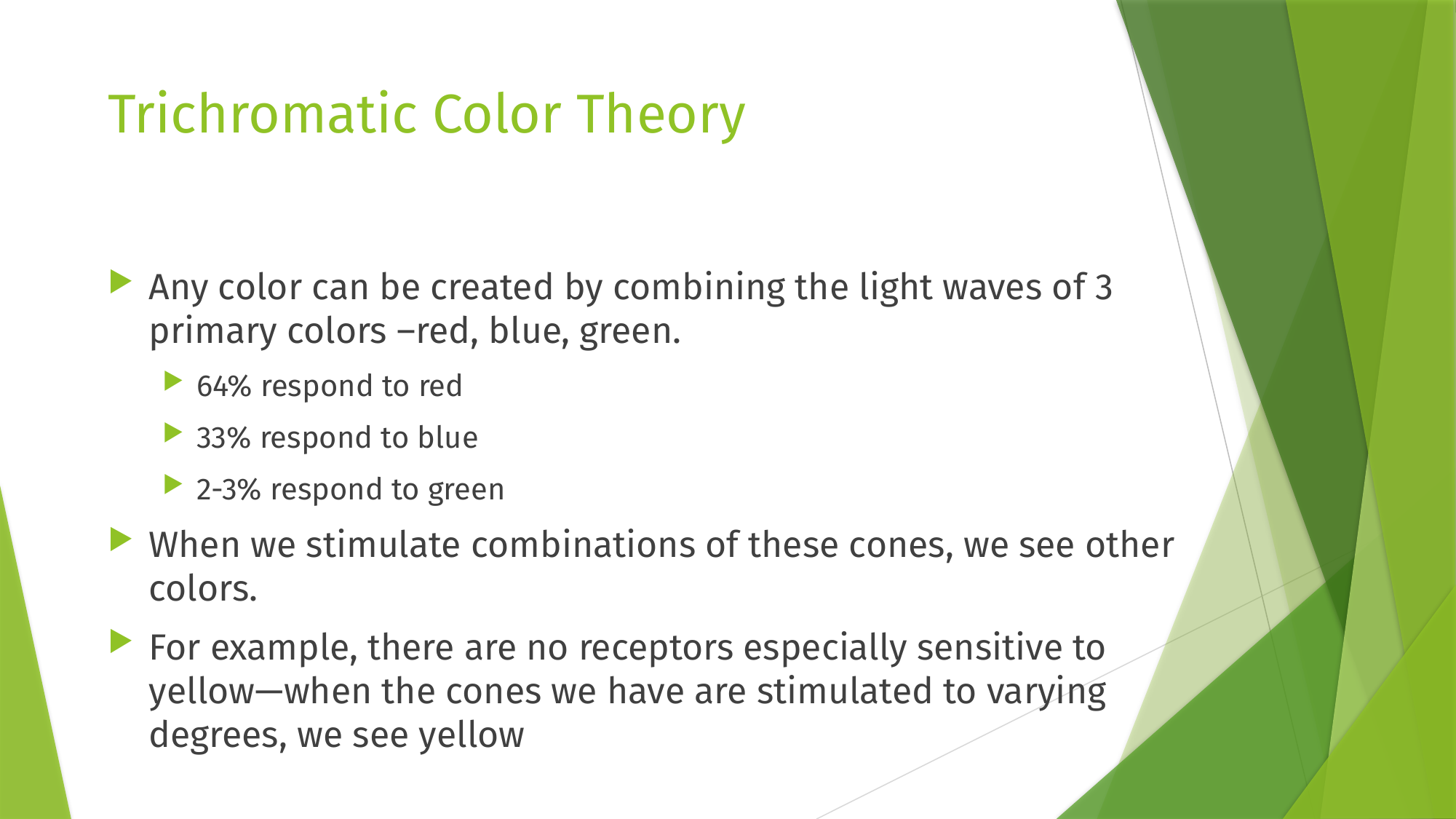

# Trichromatic Color Theory
Any color can be created by combining the light waves of 3 primary colors –red, blue, green.
64% respond to red
33% respond to blue
2-3% respond to green
When we stimulate combinations of these cones, we see other colors.
For example, there are no receptors especially sensitive to yellow—when the cones we have are stimulated to varying degrees, we see yellow